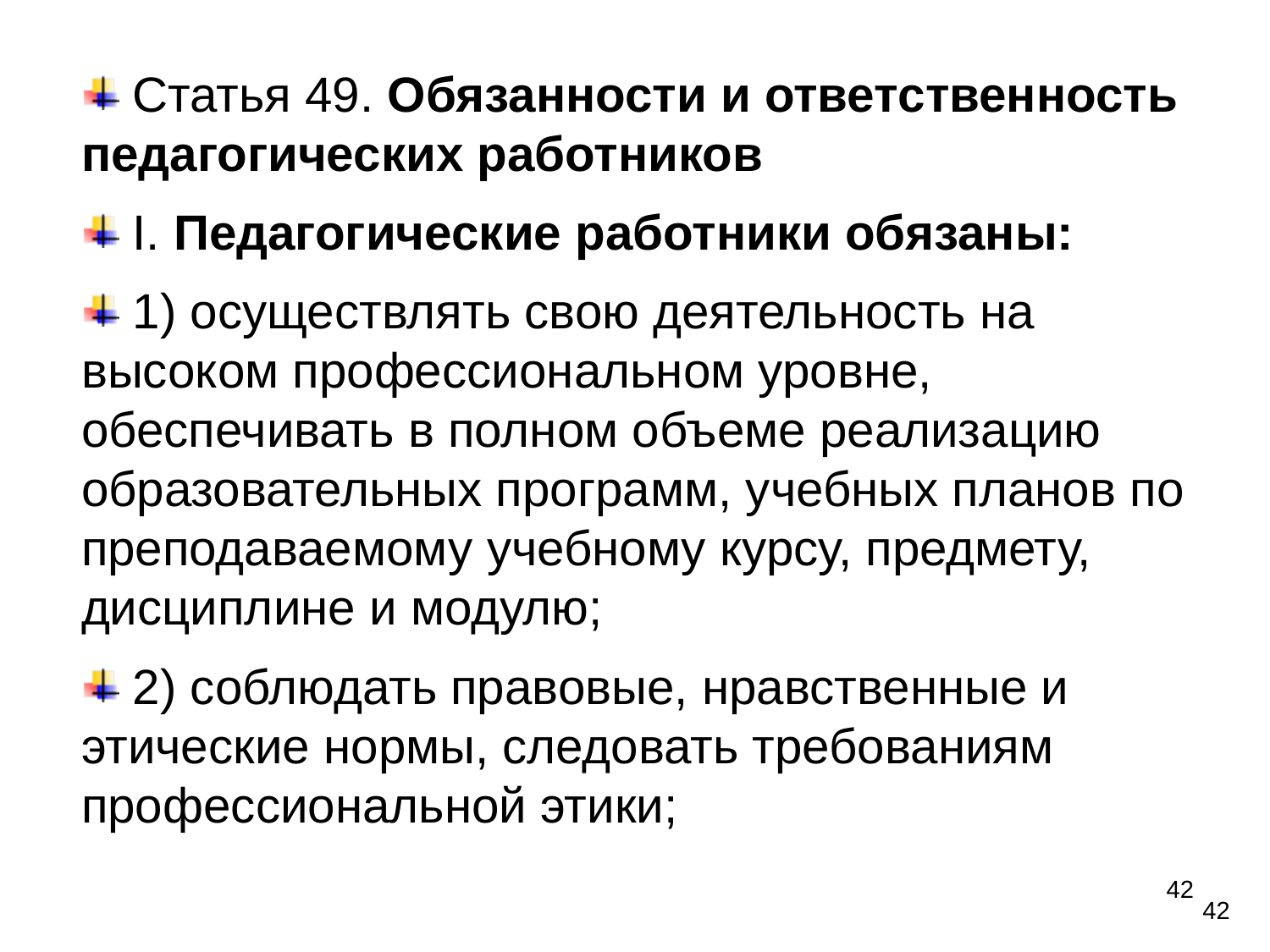

Статья 49. Обязанности и ответственность педагогических работников
 I. Педагогические работники обязаны:
 1) осуществлять свою деятельность на высоком профессиональном уровне, обеспечивать в полном объеме реализацию образовательных программ, учебных планов по преподаваемому учебному курсу, предмету, дисциплине и модулю;
 2) соблюдать правовые, нравственные и этические нормы, следовать требованиям профессиональной этики;
42
42